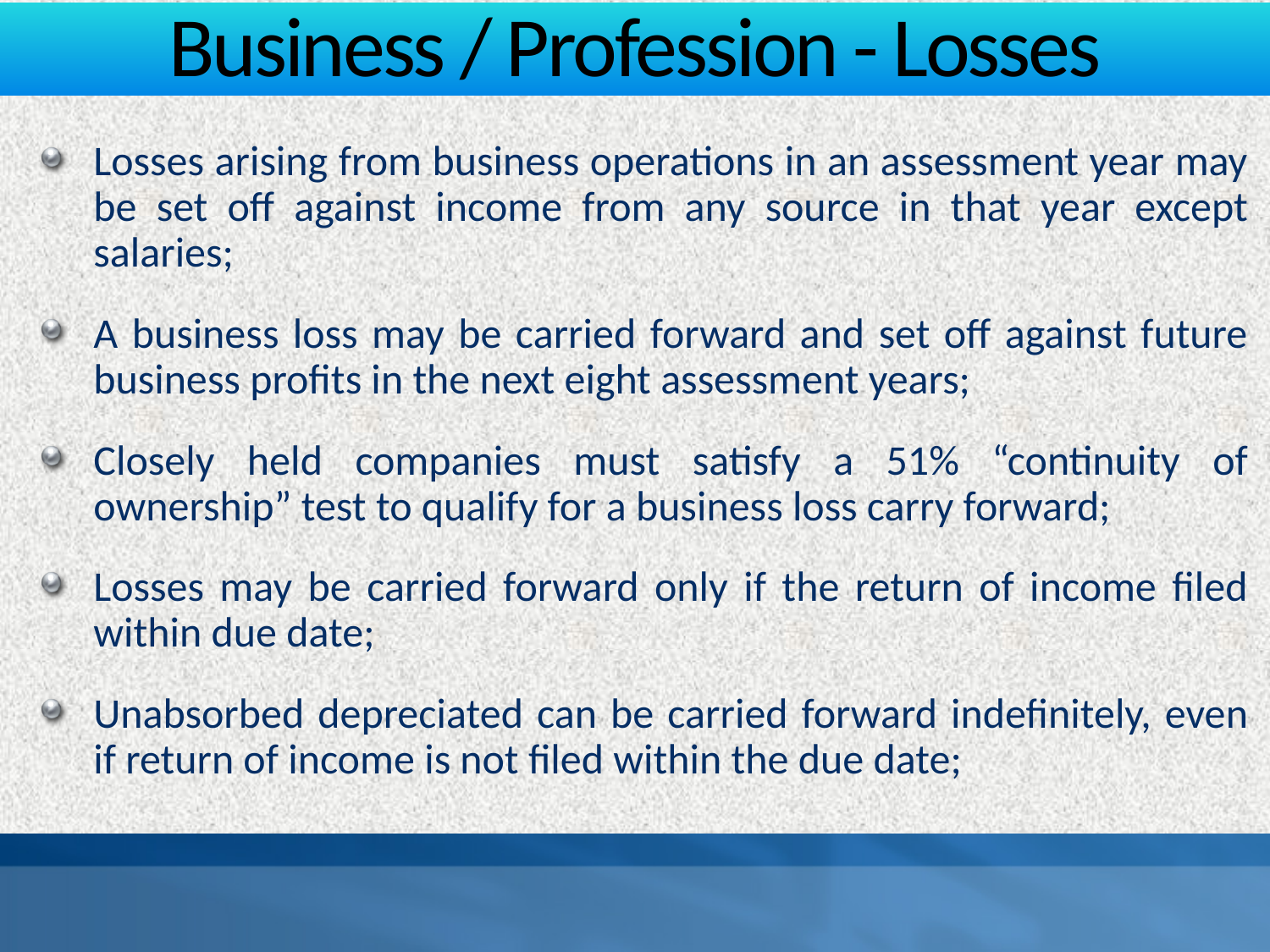

# Business / Profession - Losses
Losses arising from business operations in an assessment year may be set off against income from any source in that year except salaries;
A business loss may be carried forward and set off against future business profits in the next eight assessment years;
Closely held companies must satisfy a 51% “continuity of ownership” test to qualify for a business loss carry forward;
Losses may be carried forward only if the return of income filed within due date;
Unabsorbed depreciated can be carried forward indefinitely, even if return of income is not filed within the due date;